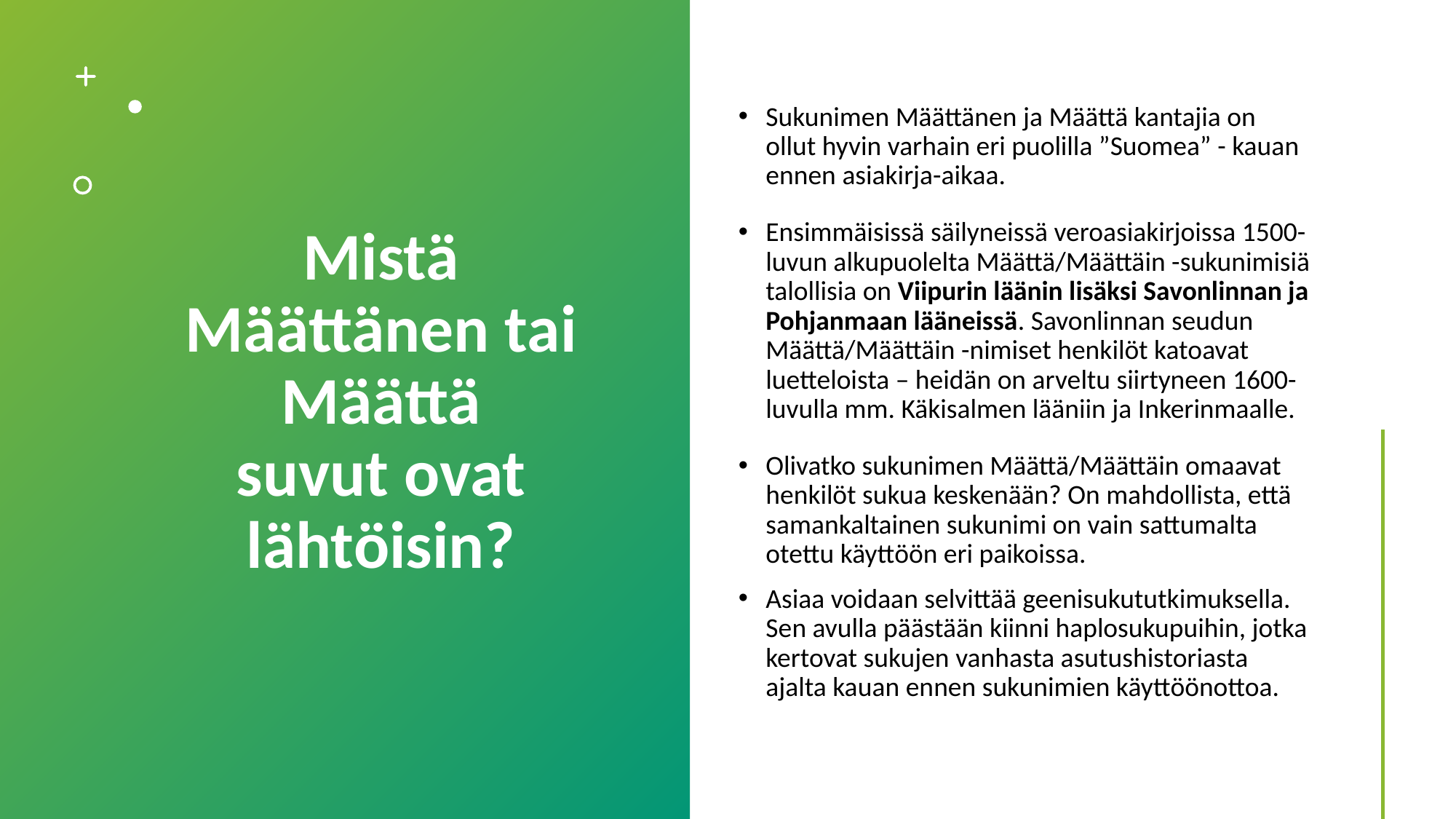

# Mistä Määttänen tai Määttä suvut ovat lähtöisin?
Sukunimen Määttänen ja Määttä kantajia on ollut hyvin varhain eri puolilla ”Suomea” - kauan ennen asiakirja-aikaa.
Ensimmäisissä säilyneissä veroasiakirjoissa 1500-luvun alkupuolelta Määttä/Määttäin -sukunimisiä talollisia on Viipurin läänin lisäksi Savonlinnan ja Pohjanmaan lääneissä. Savonlinnan seudun Määttä/Määttäin -nimiset henkilöt katoavat luetteloista – heidän on arveltu siirtyneen 1600-luvulla mm. Käkisalmen lääniin ja Inkerinmaalle.
Olivatko sukunimen Määttä/Määttäin omaavat henkilöt sukua keskenään? On mahdollista, että samankaltainen sukunimi on vain sattumalta otettu käyttöön eri paikoissa.
Asiaa voidaan selvittää geenisukututkimuksella. Sen avulla päästään kiinni haplosukupuihin, jotka kertovat sukujen vanhasta asutushistoriasta ajalta kauan ennen sukunimien käyttöönottoa.